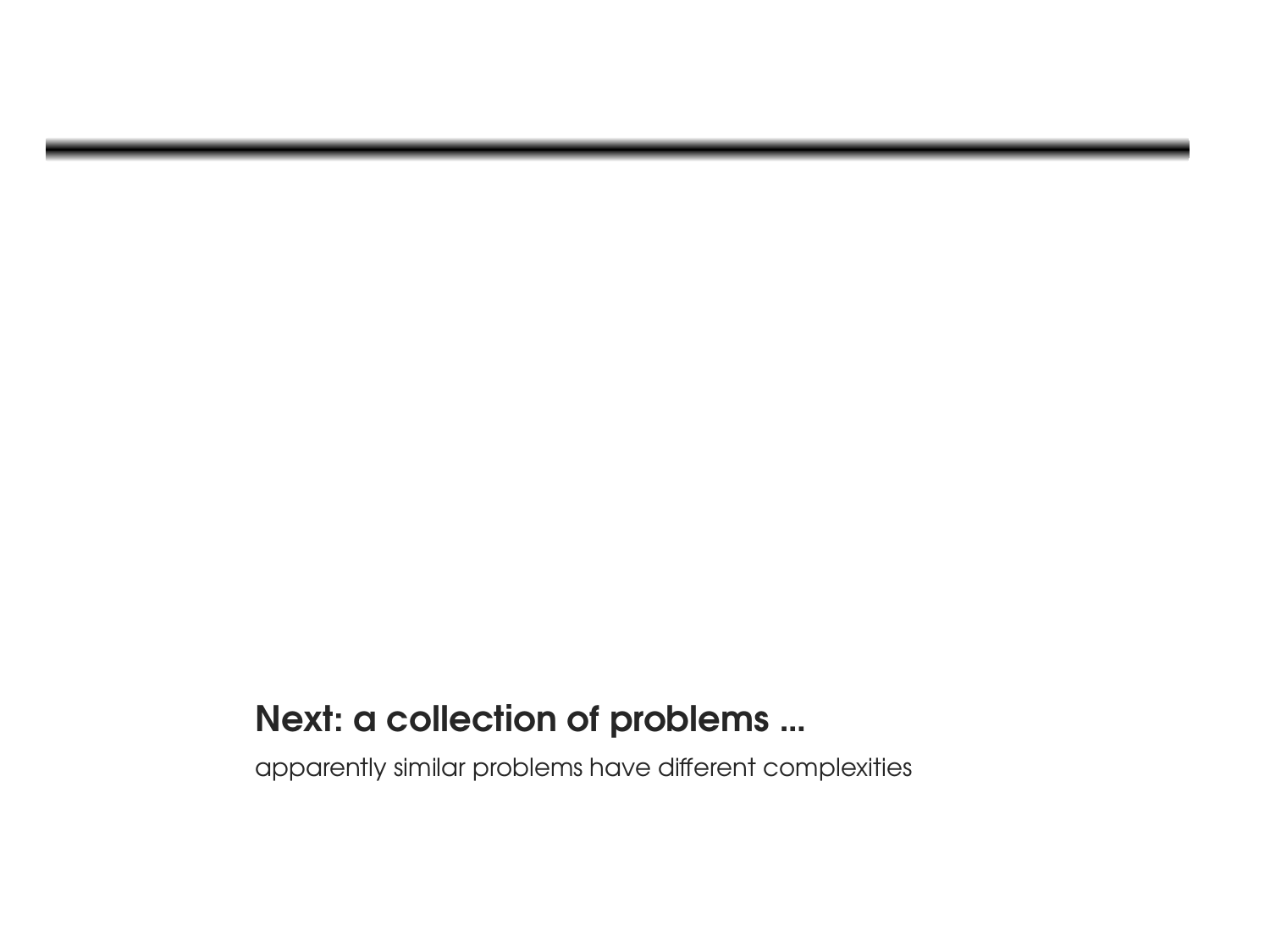

# Next: a collection of problems …
apparently similar problems have different complexities
12